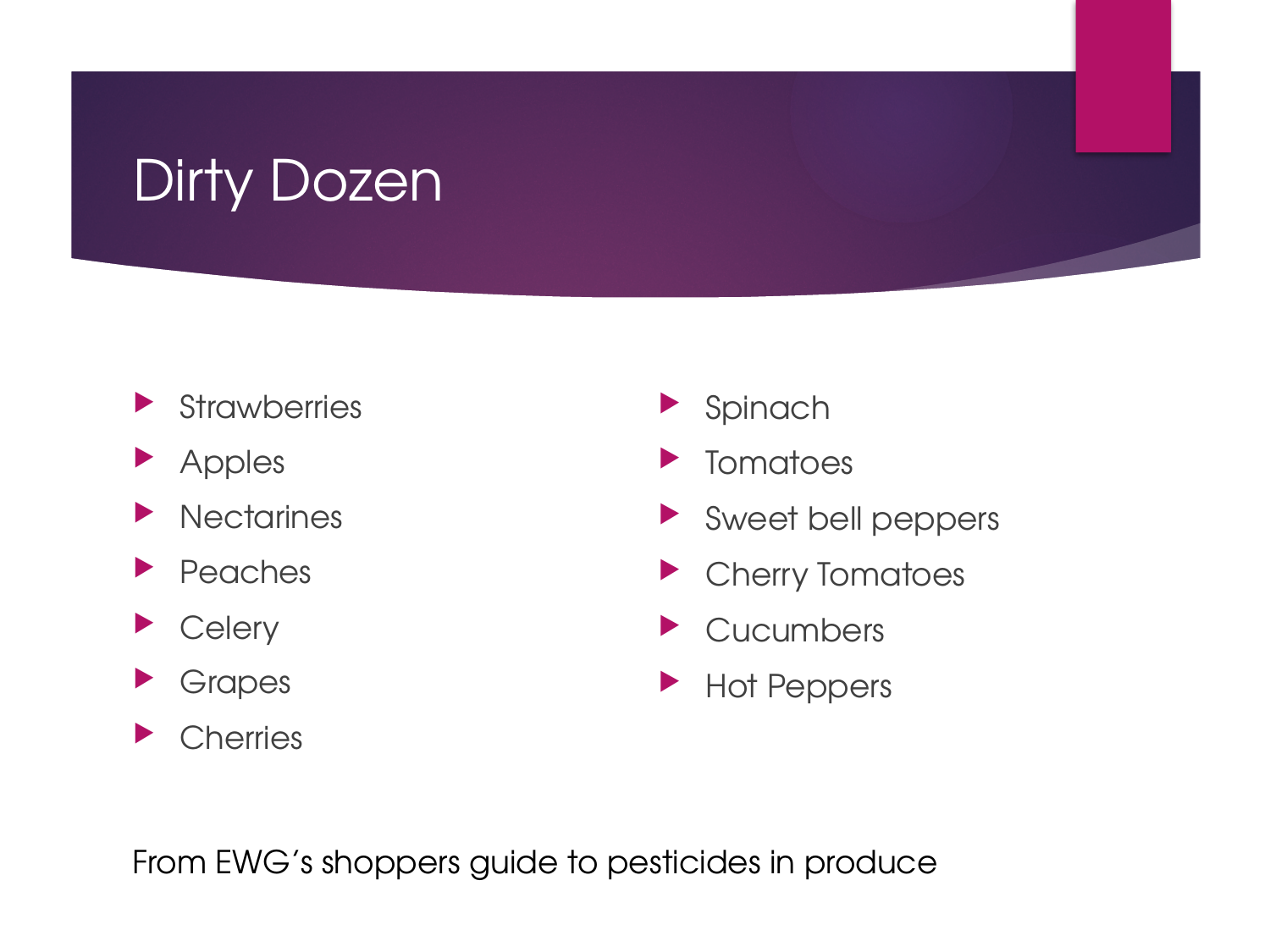

# Dirty Dozen
Strawberries
Apples
Nectarines
Peaches
Celery
Grapes
Cherries
Spinach
Tomatoes
Sweet bell peppers
Cherry Tomatoes
Cucumbers
Hot Peppers

From EWG’s shoppers guide to pesticides in produce